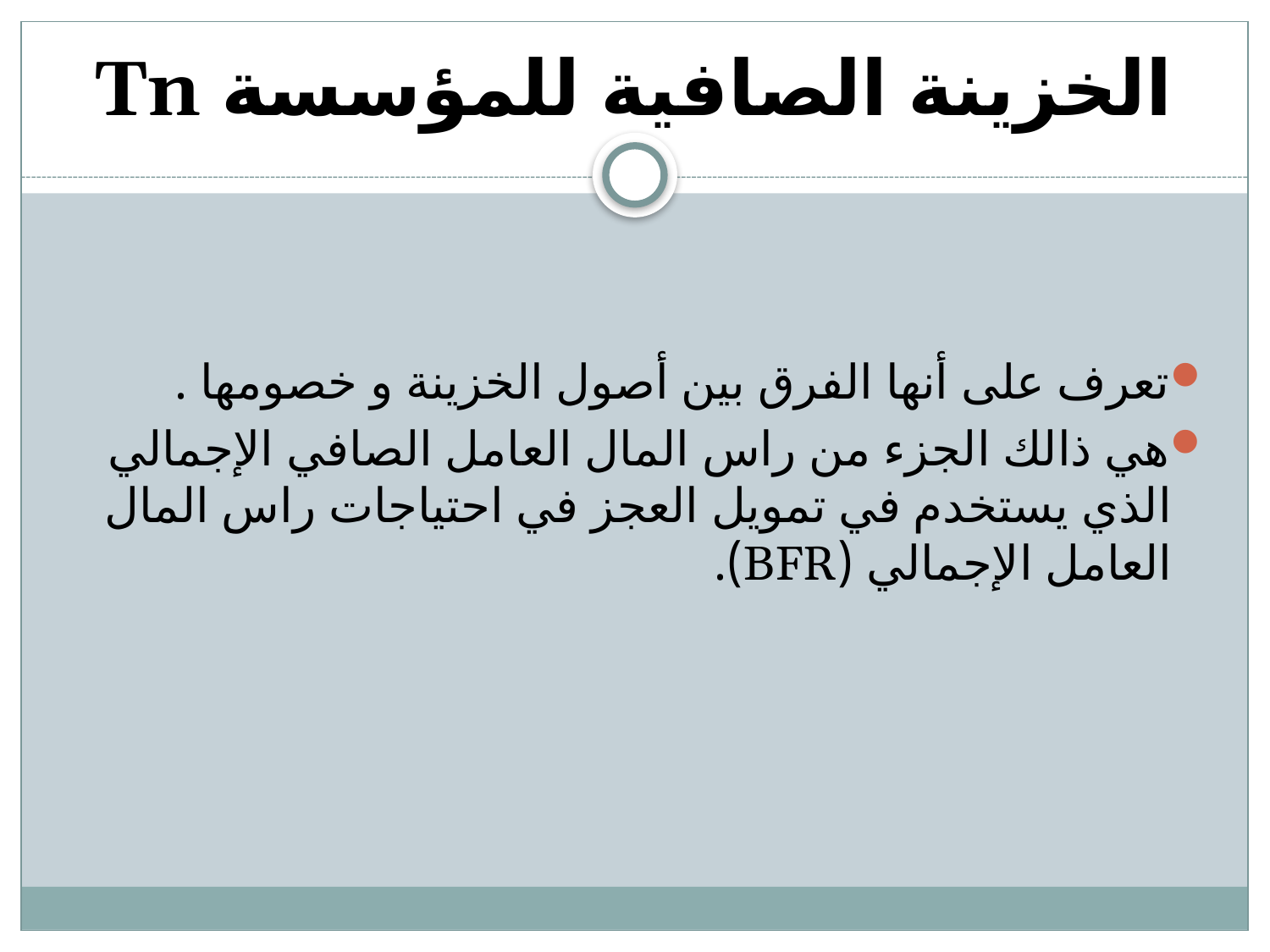

# الخزينة الصافية للمؤسسة Tn

تعرف على أنها الفرق بين أصول الخزينة و خصومها .
هي ذالك الجزء من راس المال العامل الصافي الإجمالي الذي يستخدم في تمويل العجز في احتياجات راس المال العامل الإجمالي (BFR).